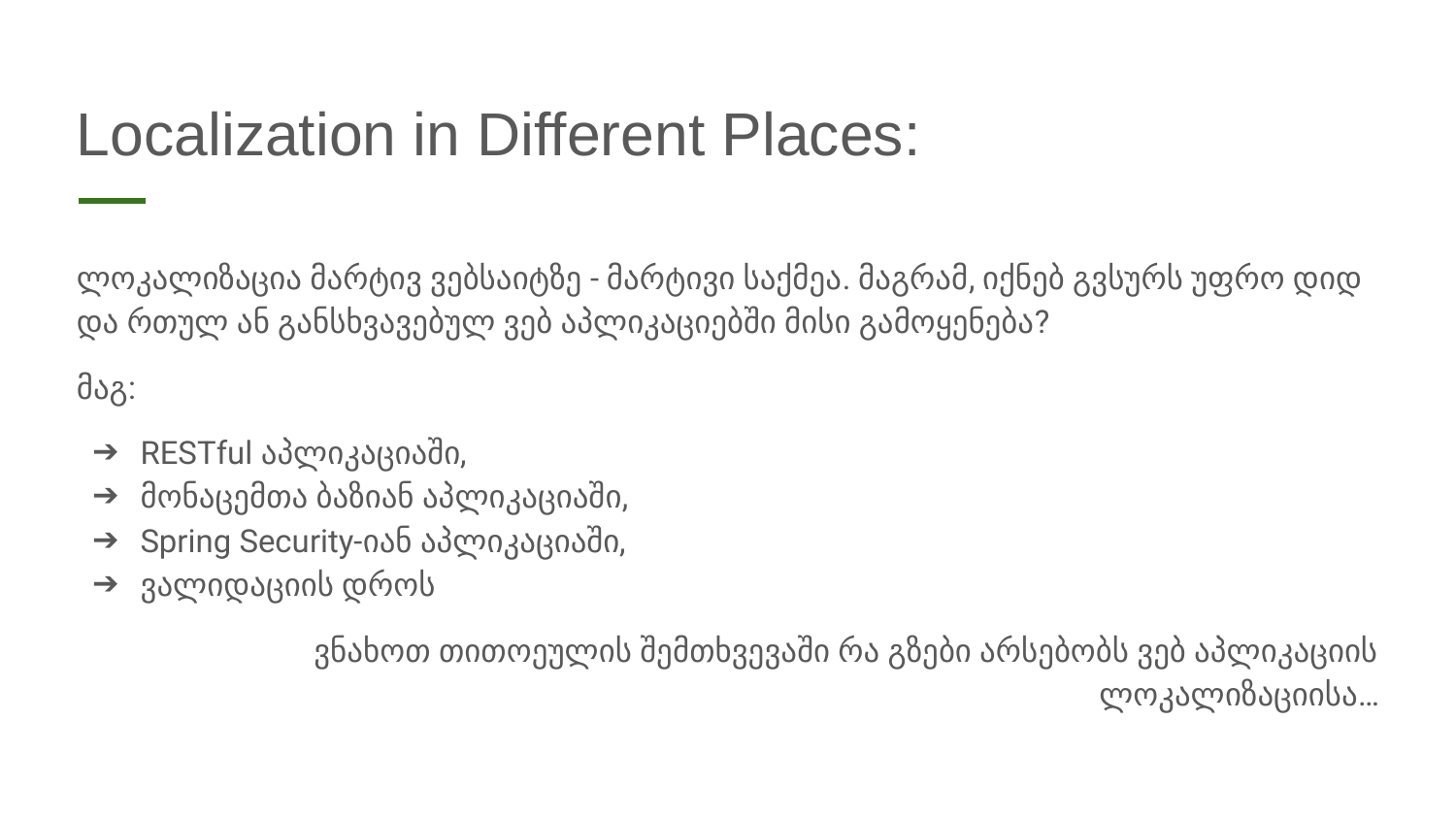

# Localization in Different Places:
ლოკალიზაცია მარტივ ვებსაიტზე - მარტივი საქმეა. მაგრამ, იქნებ გვსურს უფრო დიდ და რთულ ან განსხვავებულ ვებ აპლიკაციებში მისი გამოყენება?
მაგ:
RESTful აპლიკაციაში,
მონაცემთა ბაზიან აპლიკაციაში,
Spring Security-იან აპლიკაციაში,
ვალიდაციის დროს
ვნახოთ თითოეულის შემთხვევაში რა გზები არსებობს ვებ აპლიკაციის ლოკალიზაციისა…